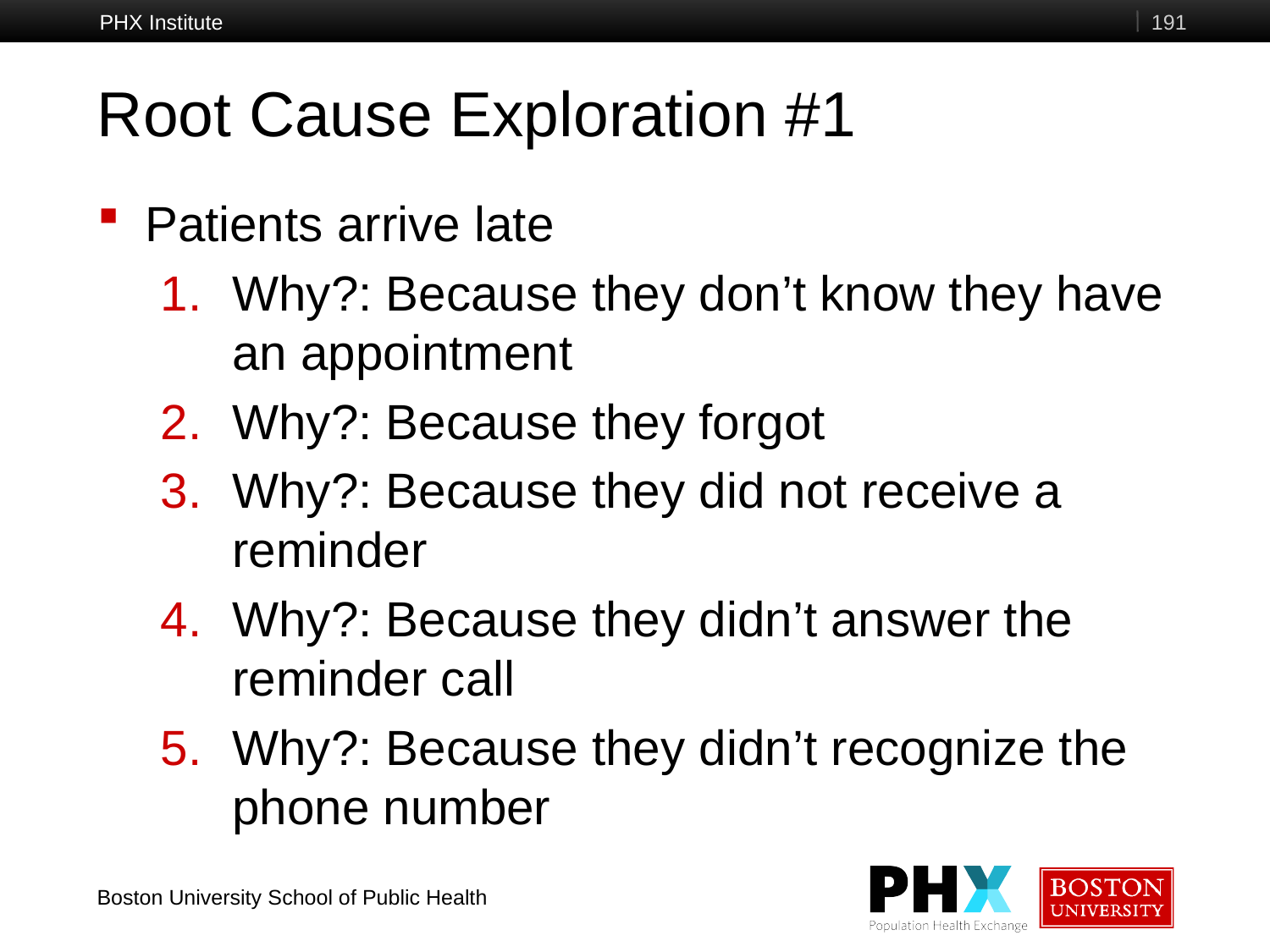

PHX Institute
191
# Root Cause Exploration #1
Patients arrive late
Why?: Because they don’t know they have an appointment
Why?: Because they forgot
Why?: Because they did not receive a reminder
Why?: Because they didn’t answer the reminder call
Why?: Because they didn’t recognize the phone number